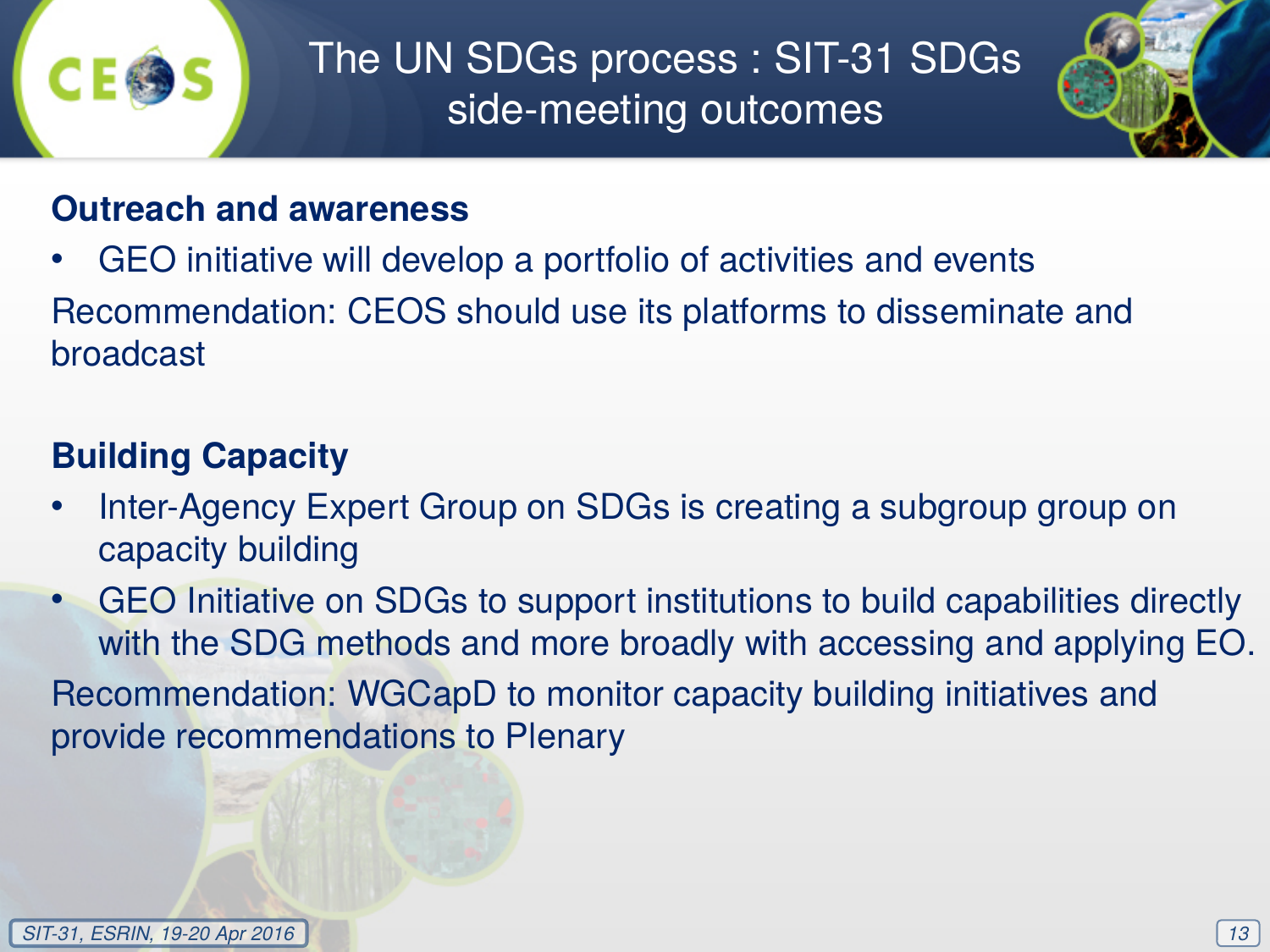

The UN SDGs process : SIT-31 SDGs side-meeting outcomes

Outreach and awareness
GEO initiative will develop a portfolio of activities and events
Recommendation: CEOS should use its platforms to disseminate and broadcast

Building Capacity
Inter-Agency Expert Group on SDGs is creating a subgroup group on capacity building
GEO Initiative on SDGs to support institutions to build capabilities directly with the SDG methods and more broadly with accessing and applying EO.
Recommendation: WGCapD to monitor capacity building initiatives and provide recommendations to Plenary

13